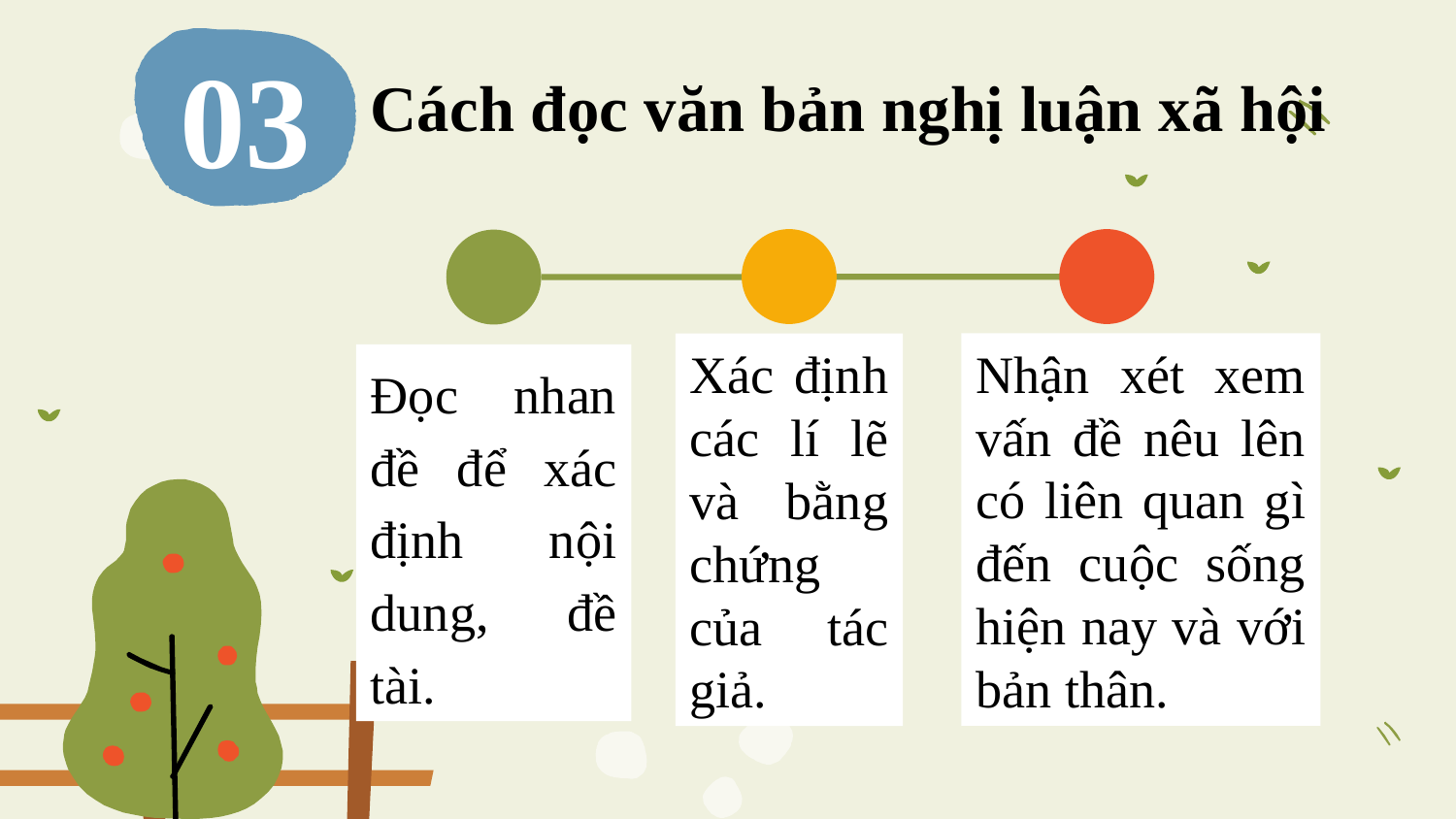

Cách đọc văn bản nghị luận xã hội
03

Nhận xét xem vấn đề nêu lên có liên quan gì đến cuộc sống hiện nay và với bản thân.
Xác định các lí lẽ và bằng chứng của tác giả.
Đọc nhan đề để xác định nội dung, đề tài.